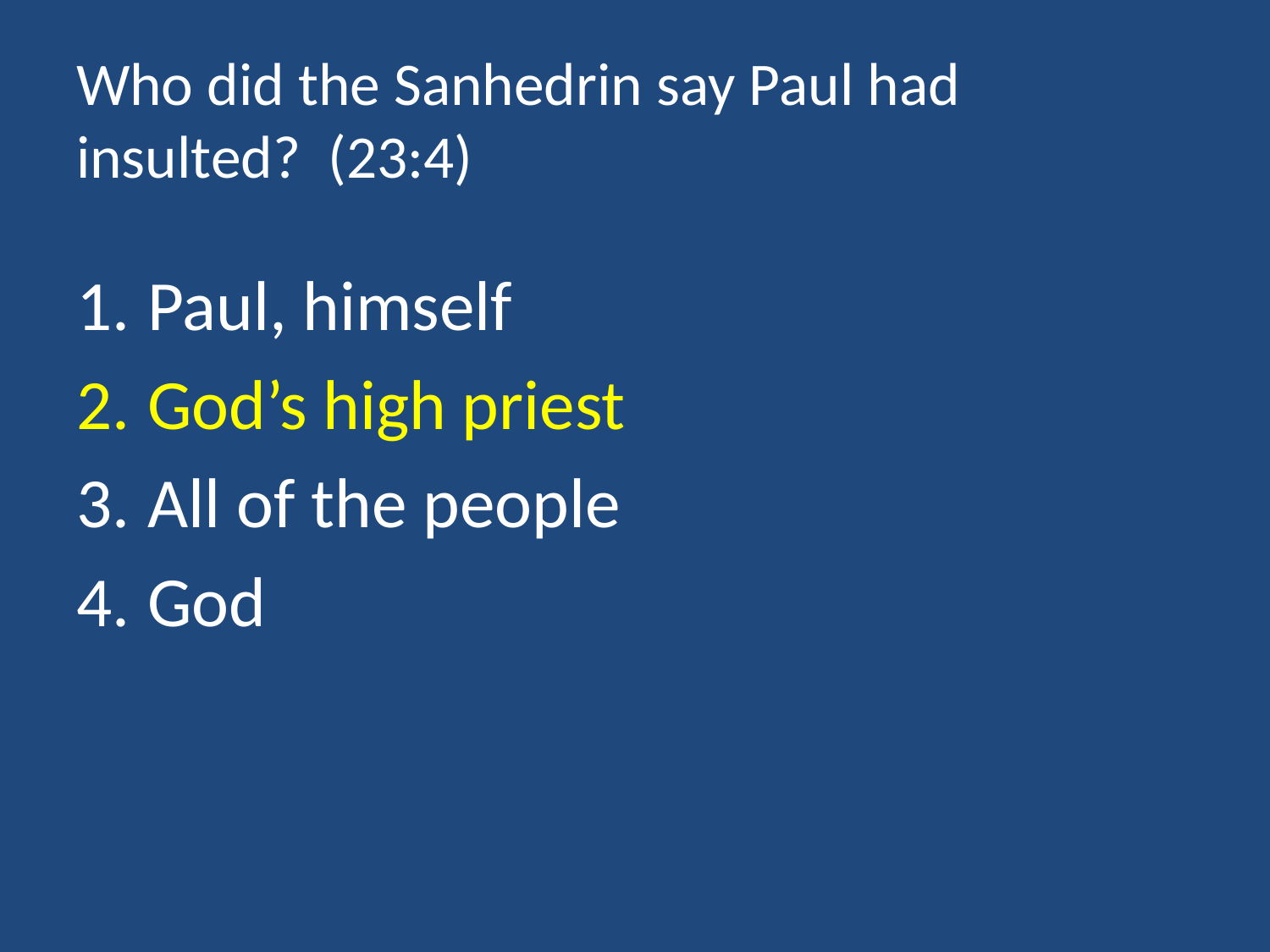

# Who did the Sanhedrin say Paul had insulted?  (23:4)
Paul, himself
God’s high priest
All of the people
God